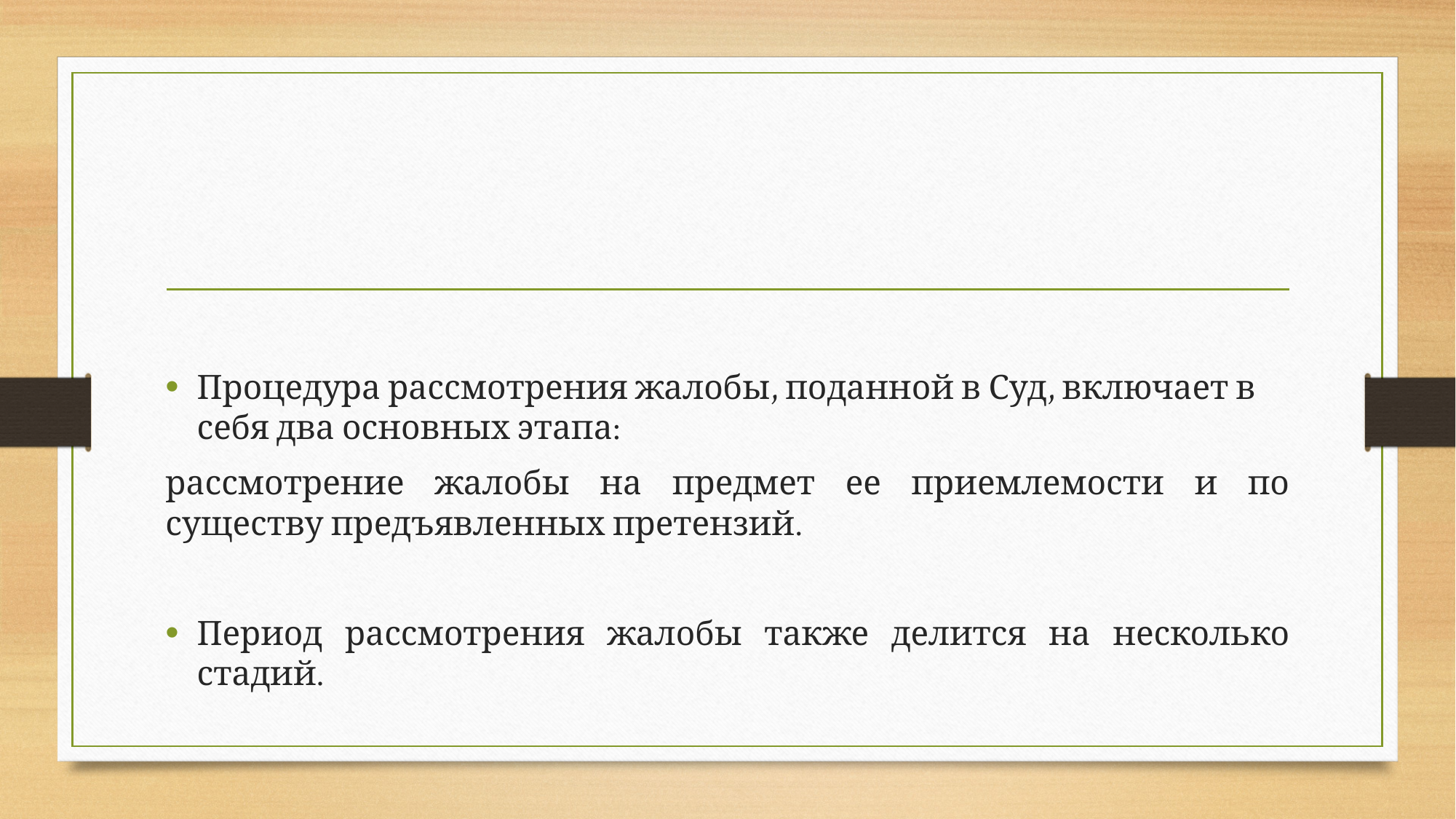

#

Процедура рассмотрения жалобы, поданной в Суд, включает в себя два основных этапа:
рассмотрение жалобы на предмет ее приемлемости и по существу предъявленных претензий.

Период рассмотрения жалобы также делится на несколько стадий.